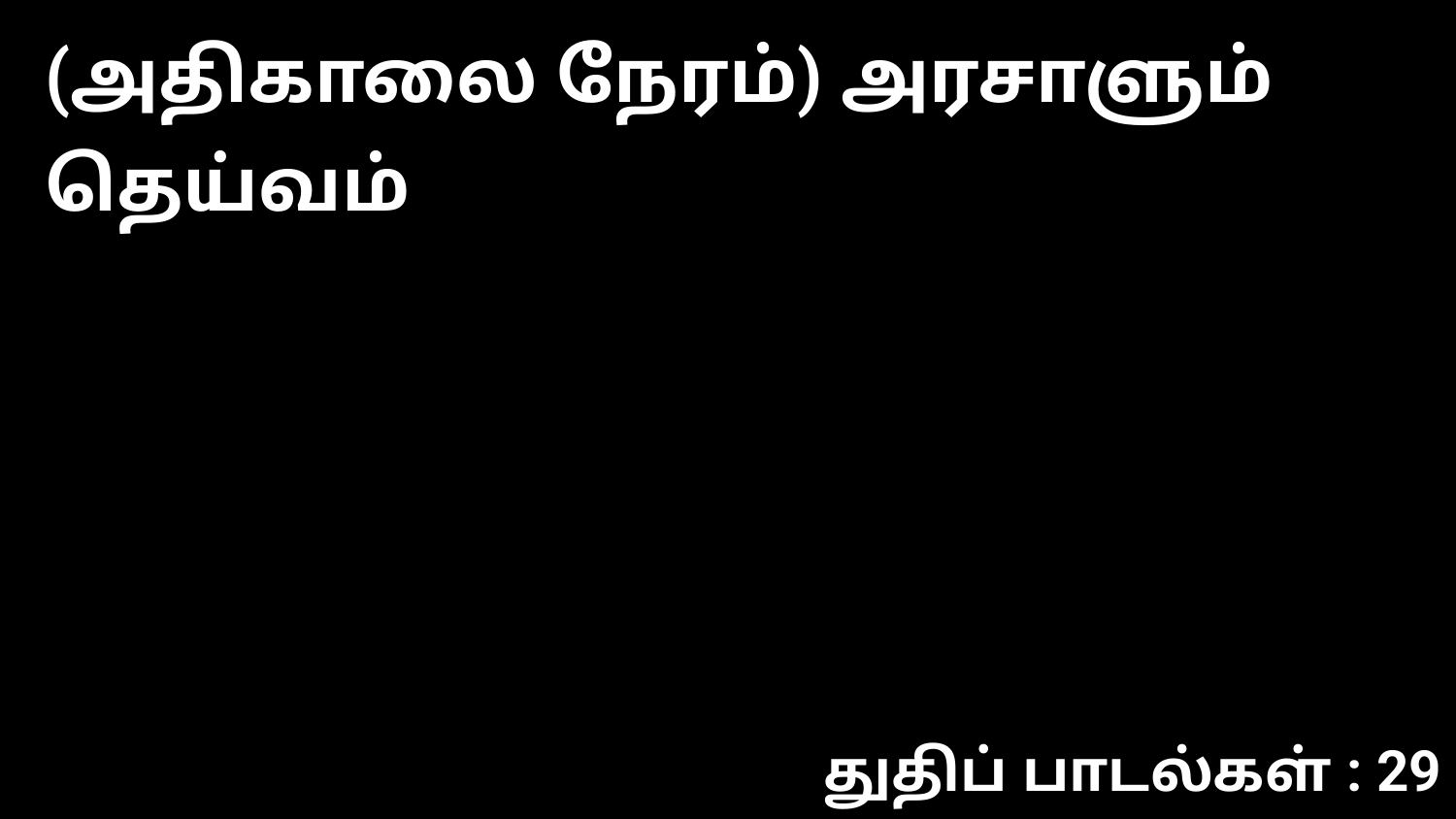

(அதிகாலை நேரம்) அரசாளும் தெய்வம்
துதிப் பாடல்கள் : 29